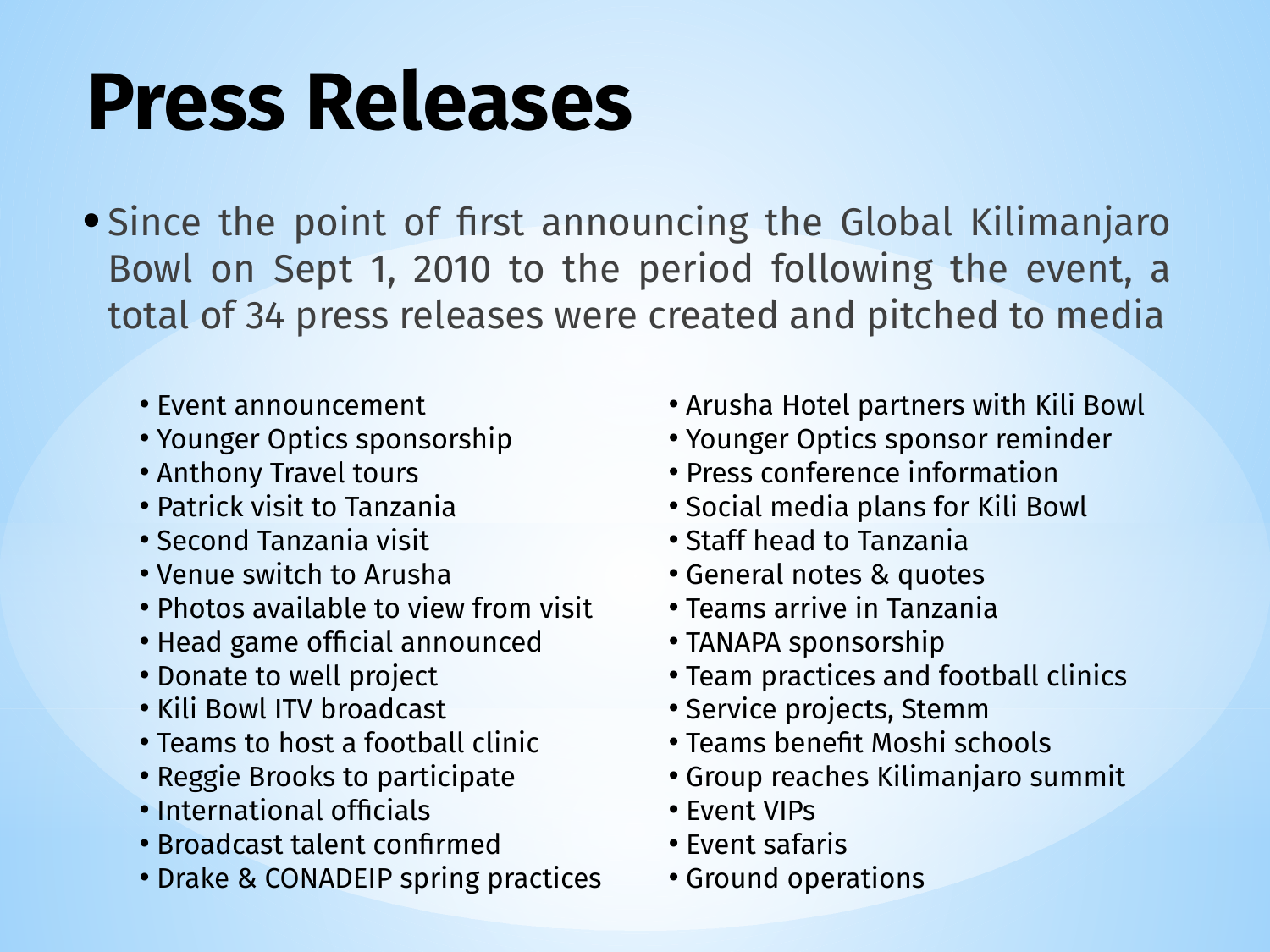

# Press Releases
Since the point of first announcing the Global Kilimanjaro Bowl on Sept 1, 2010 to the period following the event, a total of 34 press releases were created and pitched to media
 Event announcement
 Younger Optics sponsorship
 Anthony Travel tours
 Patrick visit to Tanzania
 Second Tanzania visit
 Venue switch to Arusha
 Photos available to view from visit
 Head game official announced
 Donate to well project
 Kili Bowl ITV broadcast
 Teams to host a football clinic
 Reggie Brooks to participate
 International officials
 Broadcast talent confirmed
 Drake & CONADEIP spring practices
 Arusha Hotel partners with Kili Bowl
 Younger Optics sponsor reminder
 Press conference information
 Social media plans for Kili Bowl
 Staff head to Tanzania
 General notes & quotes
 Teams arrive in Tanzania
 TANAPA sponsorship
 Team practices and football clinics
 Service projects, Stemm
 Teams benefit Moshi schools
 Group reaches Kilimanjaro summit
 Event VIPs
 Event safaris
 Ground operations